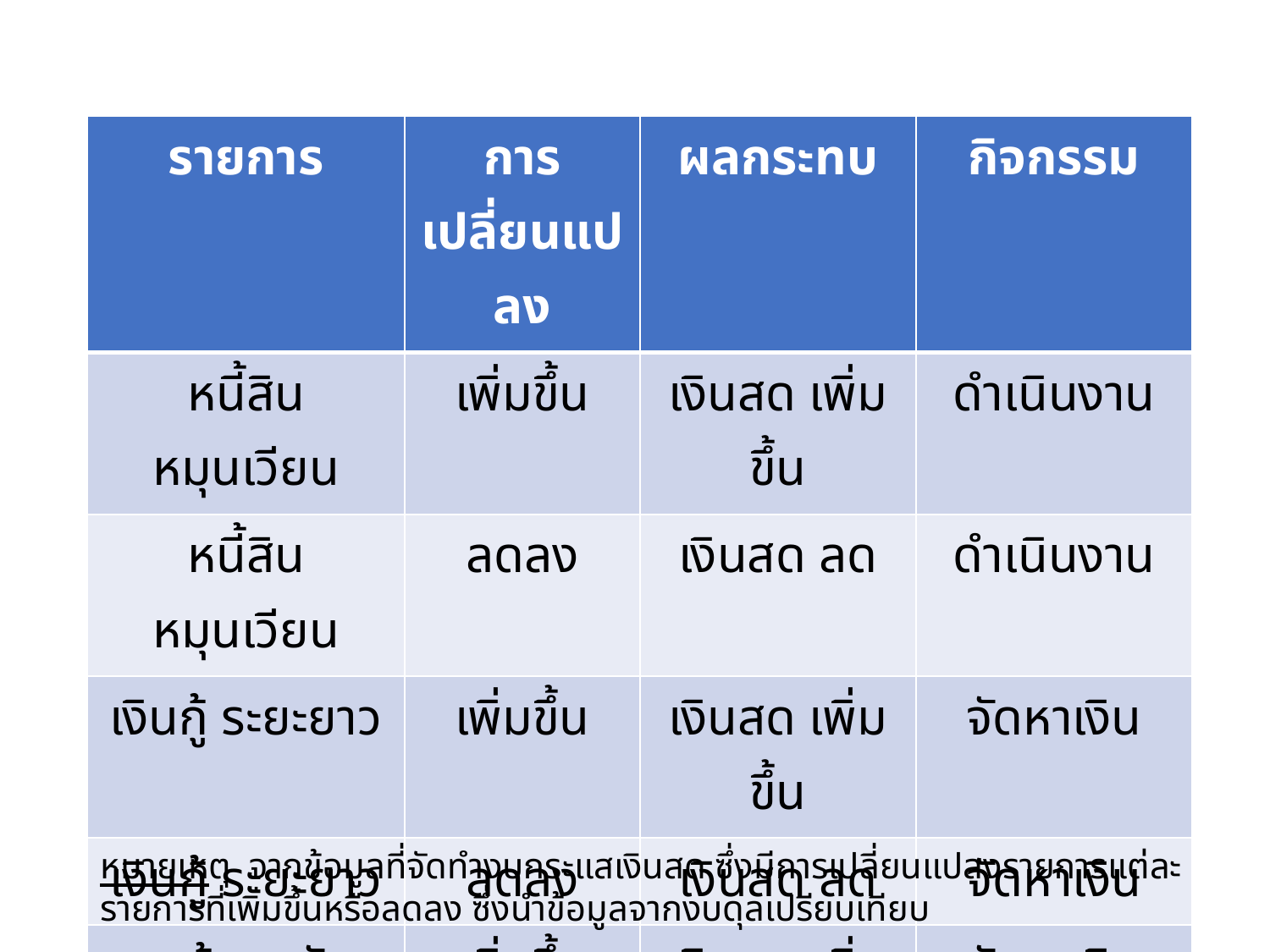

| รายการ | การเปลี่ยนแปลง | ผลกระทบ | กิจกรรม |
| --- | --- | --- | --- |
| หนี้สิน หมุนเวียน | เพิ่มขึ้น | เงินสด เพิ่มขึ้น | ดำเนินงาน |
| หนี้สิน หมุนเวียน | ลดลง | เงินสด ลด | ดำเนินงาน |
| เงินกู้ ระยะยาว | เพิ่มขึ้น | เงินสด เพิ่มขึ้น | จัดหาเงิน |
| เงินกู้ ระยะยาว | ลดลง | เงินสด ลด | จัดหาเงิน |
| ทุนหุ้นสามัญ และ ทุนหุ้มบุริมสิทธิ | เพิ่มขึ้น | เงินสด เพิ่มขึ้น | จัดหาเงิน |
| ทุนหุ้นสามัญ และ ทุนหุ้นบุริมสิทธิ | ลดลง | เงินสด ลดลง | จัดหาเงิน |
หมายเหตุ  จากข้อมูลที่จัดทำงบกระแสเงินสด ซึ่งมีการเปลี่ยนแปลงรายการแต่ละรายการที่เพิ่มขึ้นหรือลดลง ซึ่งนำข้อมูลจากงบดุลเปรียบเทียบ